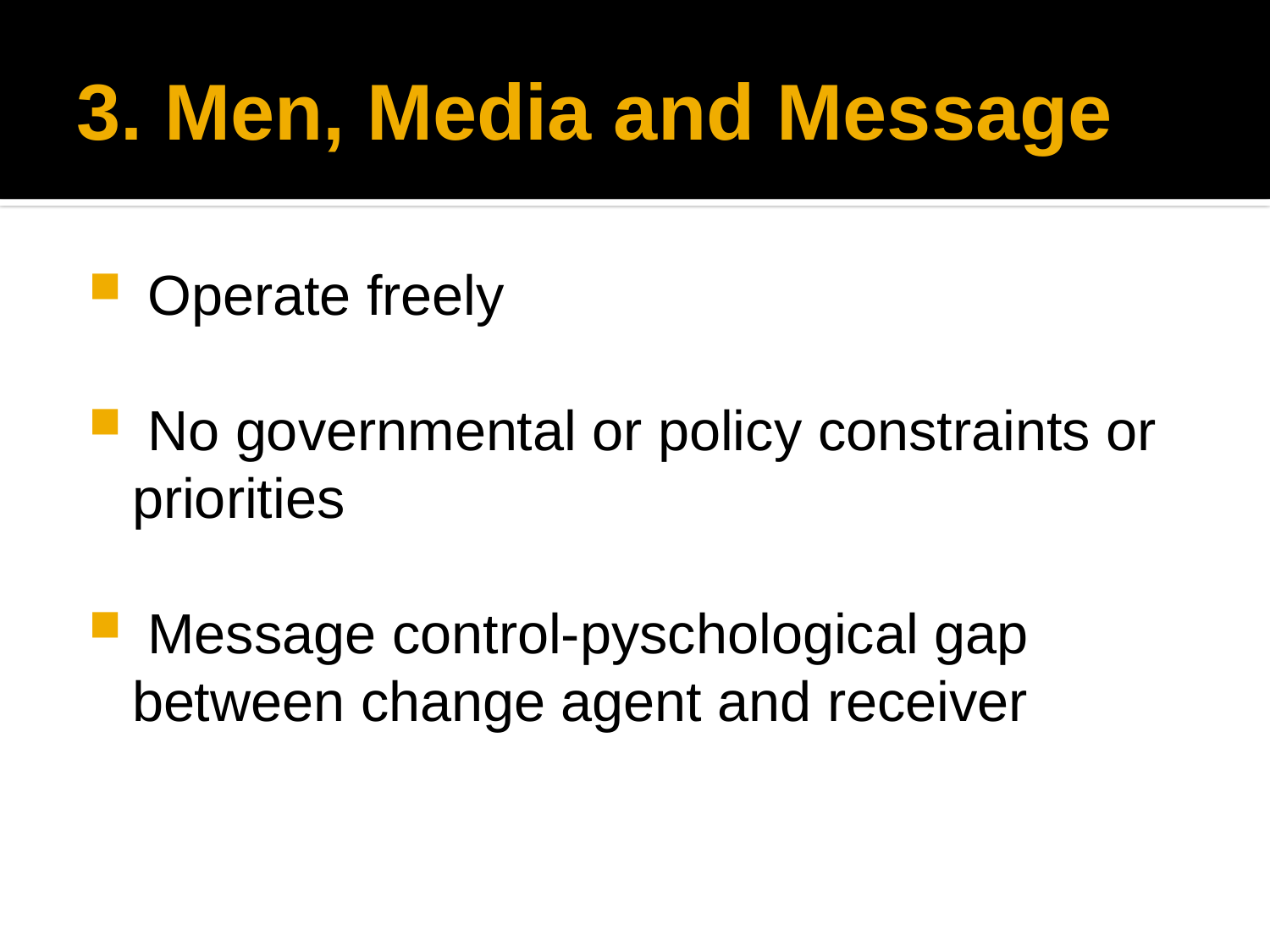

# 3. Men, Media and Message
 Operate freely

 No governmental or policy constraints or priorities

 Message control-pyschological gap between change agent and receiver